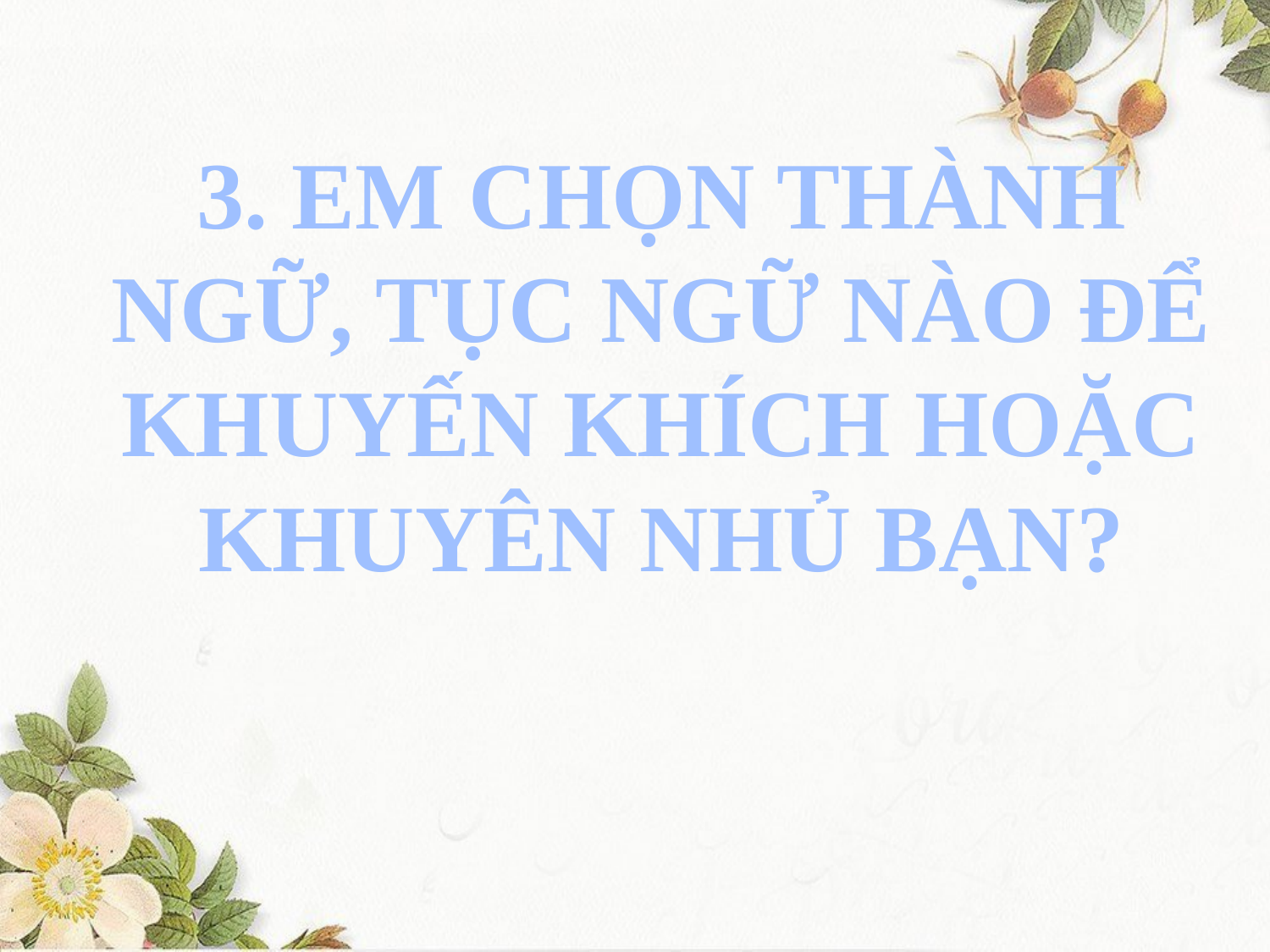

3. EM CHỌN THÀNH NGỮ, TỤC NGỮ NÀO ĐỂ KHUYẾN KHÍCH HOẶC KHUYÊN NHỦ BẠN?